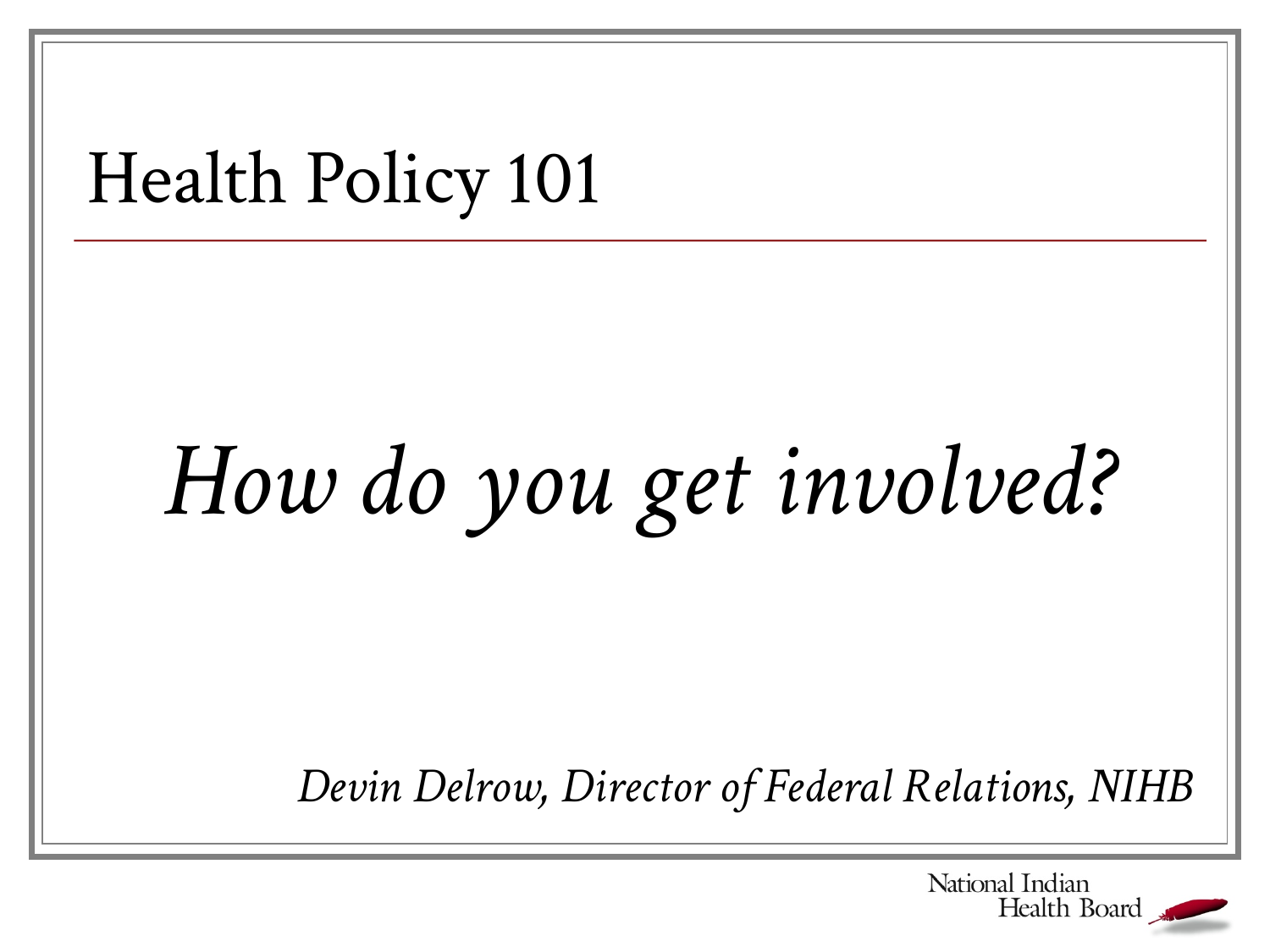

# Health Policy 101

How do you get involved?

Devin Delrow, Director of Federal Relations, NIHB